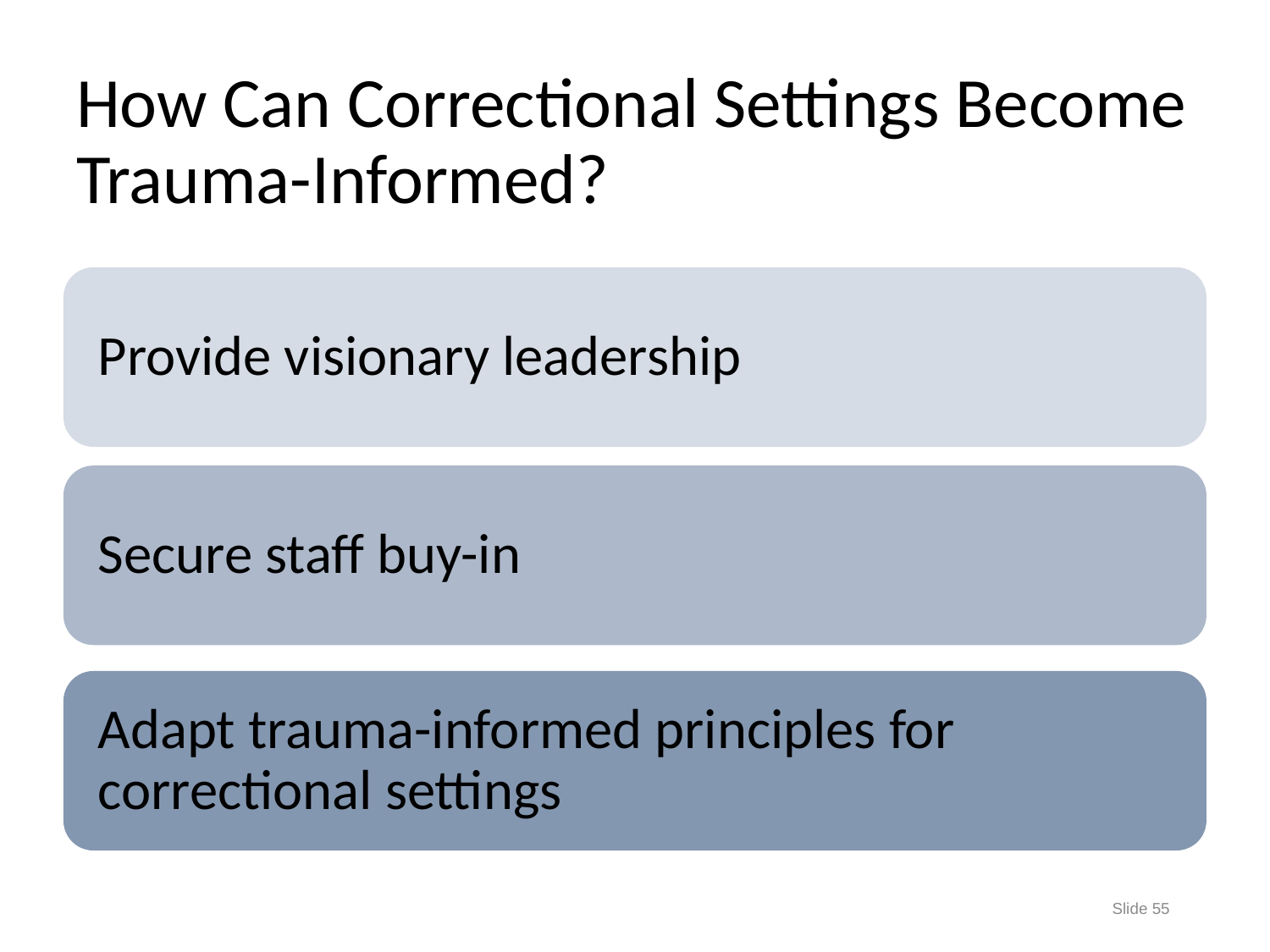

# How Can Correctional Settings Become Trauma-Informed?
Provide visionary leadership
Secure staff buy-in
Adapt trauma-informed principles for correctional settings
Slide 55